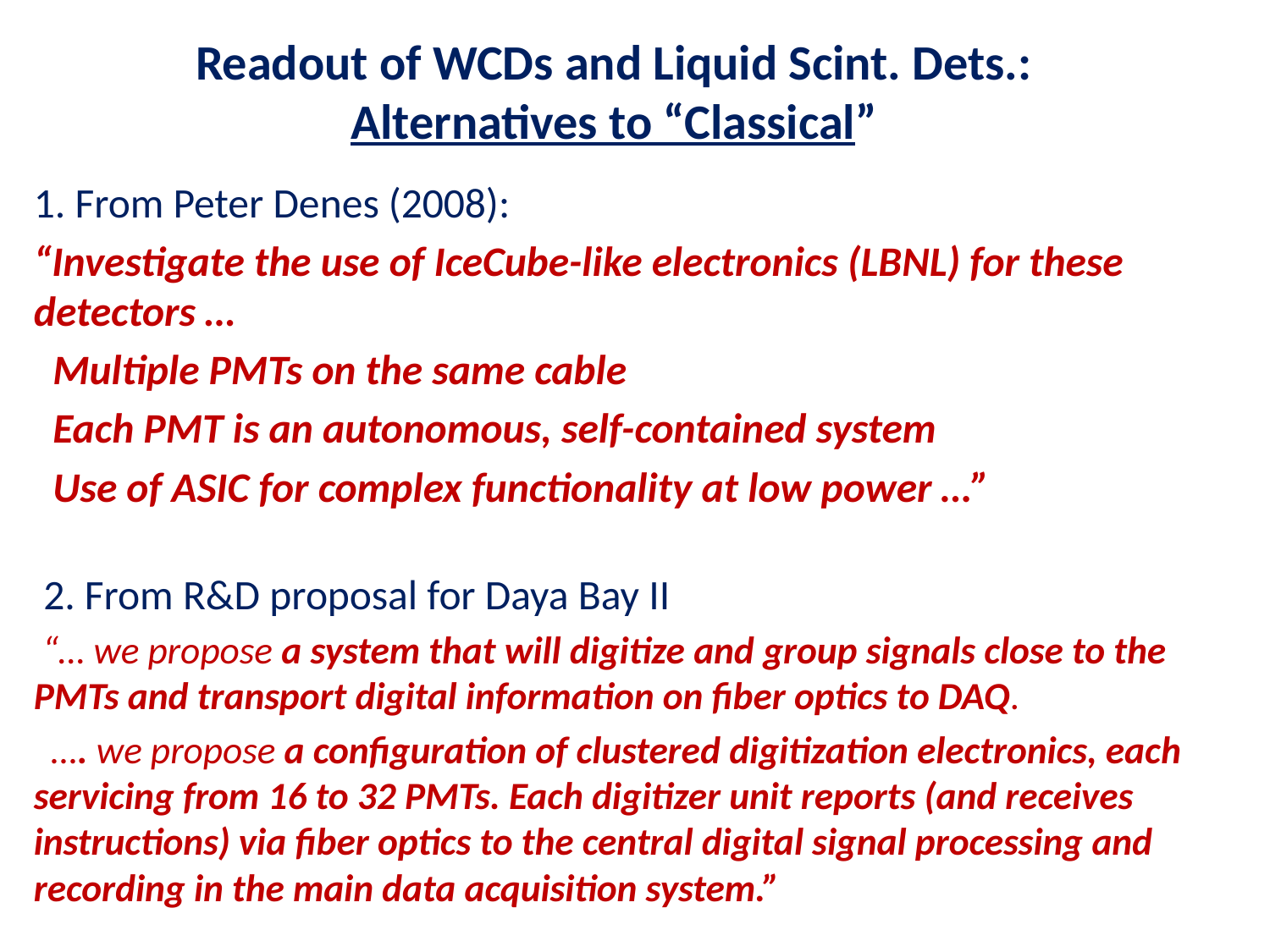

# Readout of WCDs and Liquid Scint. Dets.: Alternatives to “Classical”
1. From Peter Denes (2008):
“Investigate the use of IceCube-like electronics (LBNL) for these detectors …
  Multiple PMTs on the same cable
  Each PMT is an autonomous, self-contained system
  Use of ASIC for complex functionality at low power …”

 2. From R&D proposal for Daya Bay II
 “… we propose a system that will digitize and group signals close to the PMTs and transport digital information on fiber optics to DAQ.
  …. we propose a configuration of clustered digitization electronics, each servicing from 16 to 32 PMTs. Each digitizer unit reports (and receives instructions) via fiber optics to the central digital signal processing and recording in the main data acquisition system.”